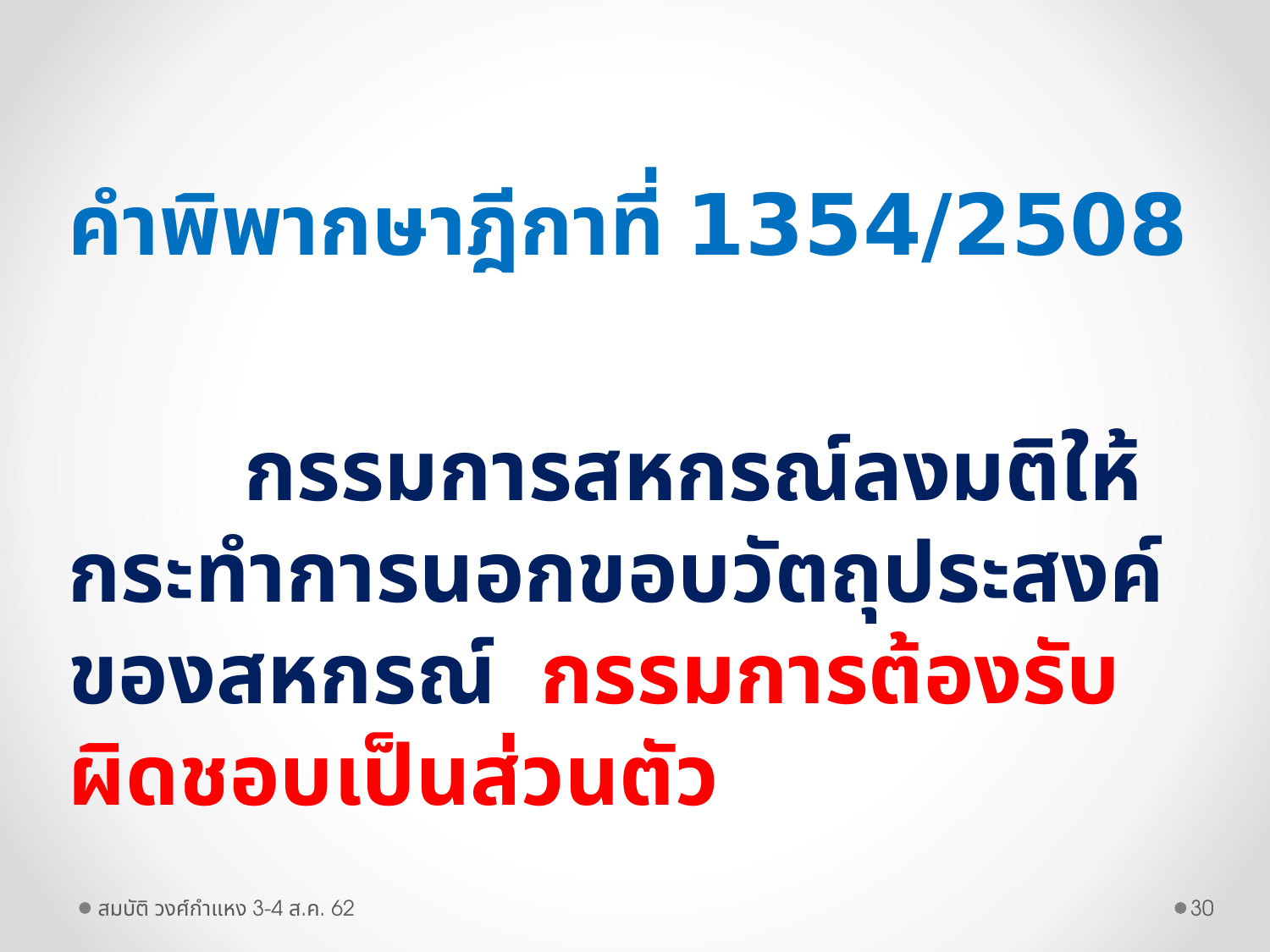

คำพิพากษาฎีกาที่ 1354/2508
        กรรมการสหกรณ์ลงมติให้กระทำการนอกขอบวัตถุประสงค์ของสหกรณ์  กรรมการต้องรับผิดชอบเป็นส่วนตัว
สมบัติ วงศ์กำแหง 3-4 ส.ค. 62
30